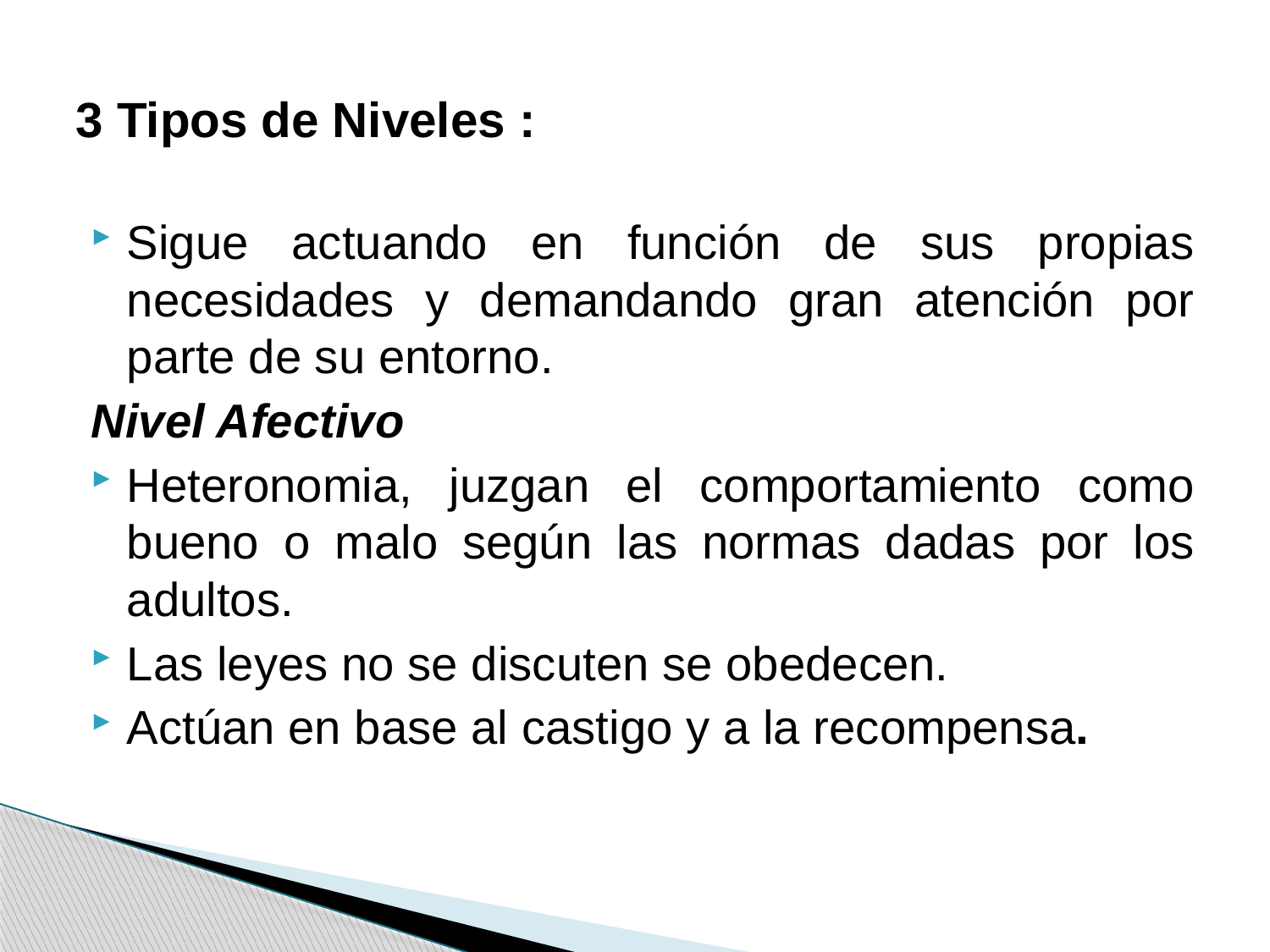

# 3 Tipos de Niveles :
Sigue actuando en función de sus propias necesidades y demandando gran atención por parte de su entorno.
Nivel Afectivo
Heteronomia, juzgan el comportamiento como bueno o malo según las normas dadas por los adultos.
Las leyes no se discuten se obedecen.
Actúan en base al castigo y a la recompensa.